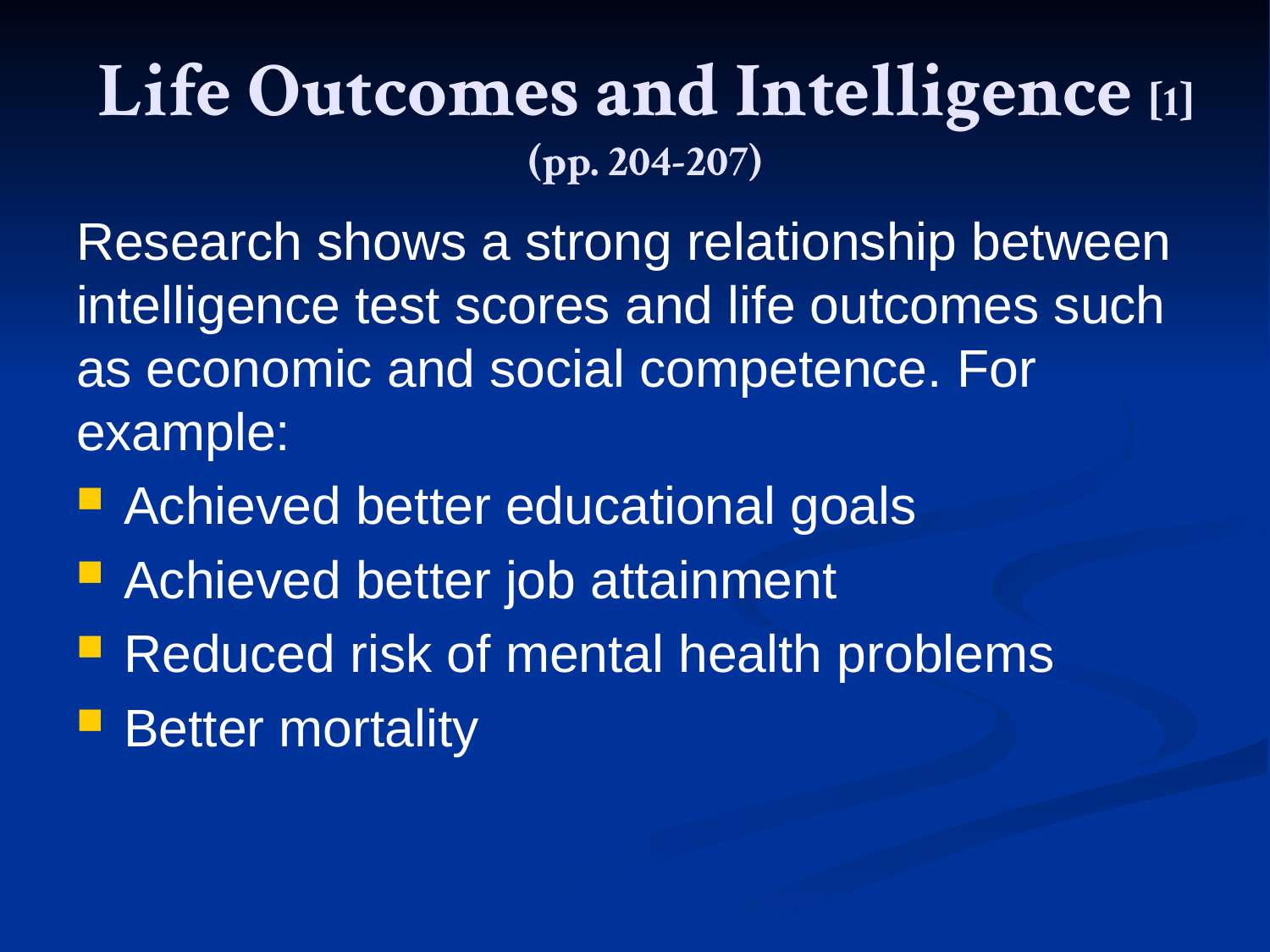

# Life Outcomes and Intelligence [1] (pp. 204-207)
Research shows a strong relationship between intelligence test scores and life outcomes such as economic and social competence. For example:
Achieved better educational goals
Achieved better job attainment
Reduced risk of mental health problems
Better mortality